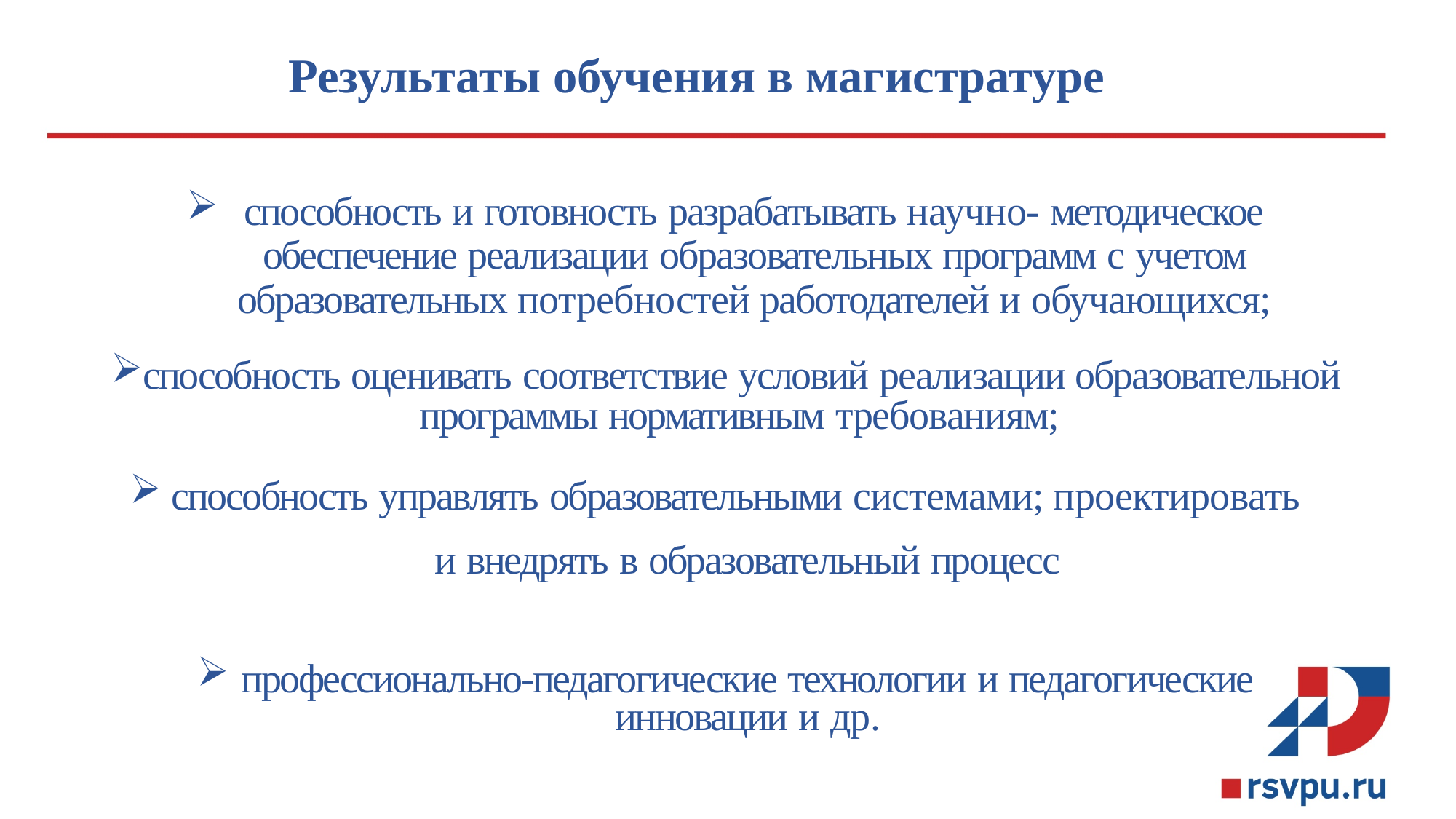

# Результаты обучения в магистратуре
способность и готовность разрабатывать научно- методическое обеспечение реализации образовательных программ с учетом образовательных потребностей работодателей и обучающихся;

способность оценивать соответствие условий реализации образовательной программы нормативным требованиям;
способность управлять образовательными системами; проектировать	и внедрять в образовательный процесс

профессионально-педагогические технологии и педагогические инновации и др.